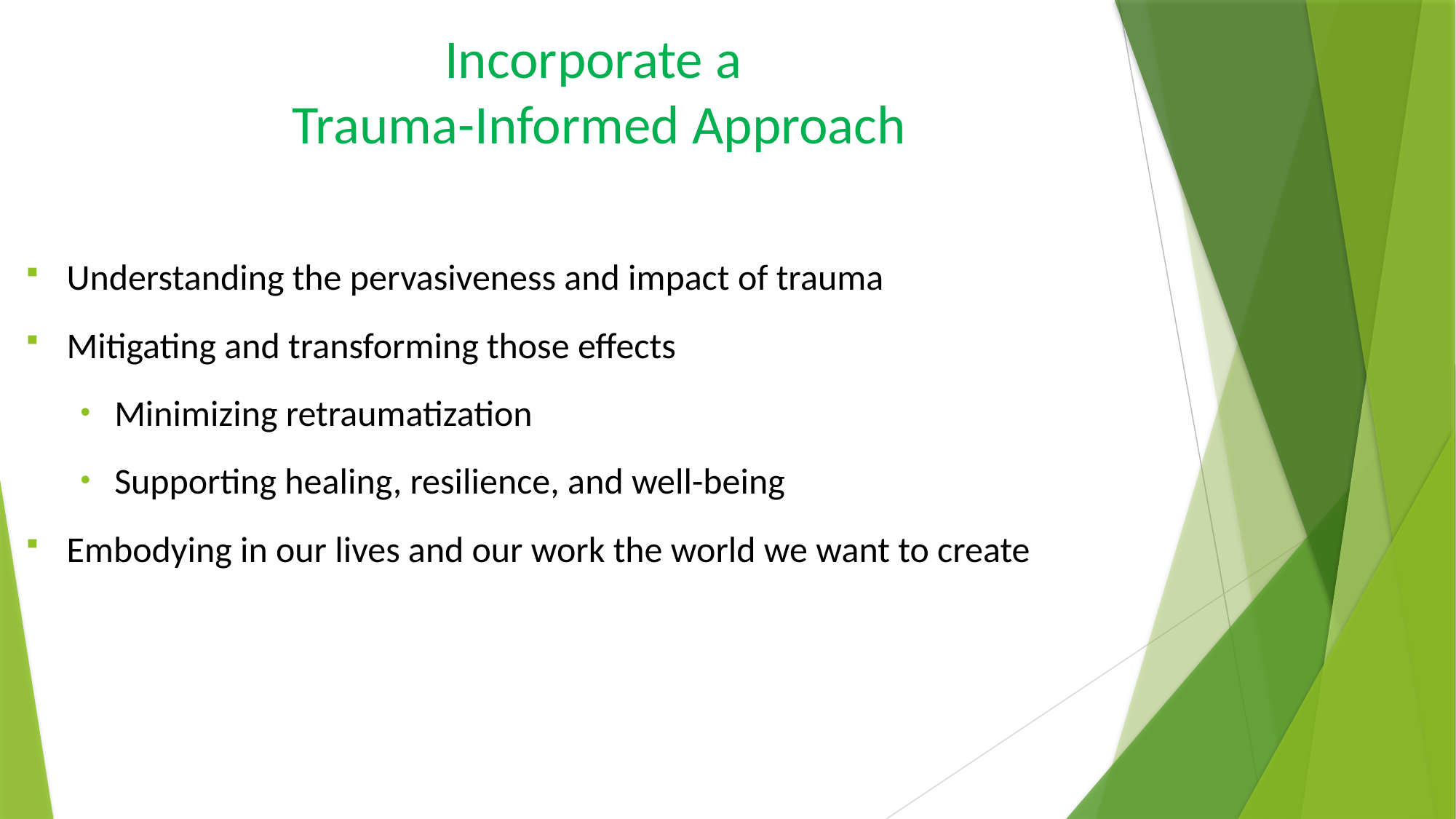

# Incorporate a Trauma-Informed Approach
Understanding the pervasiveness and impact of trauma
Mitigating and transforming those effects
Minimizing retraumatization
Supporting healing, resilience, and well-being
Embodying in our lives and our work the world we want to create